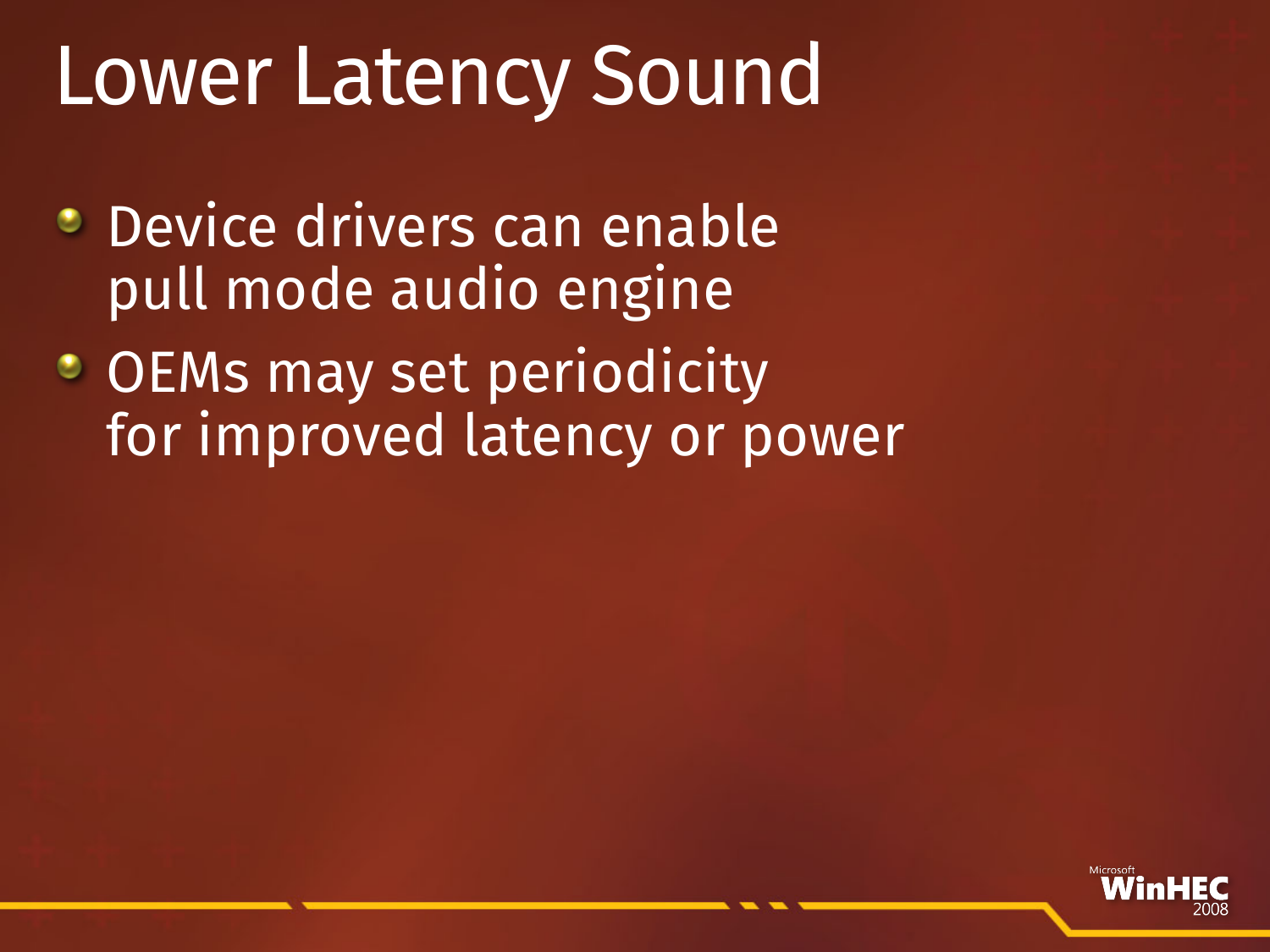

# Lower Latency Sound
Device drivers can enable
pull mode audio engine
OEMs may set periodicity
for improved latency or power